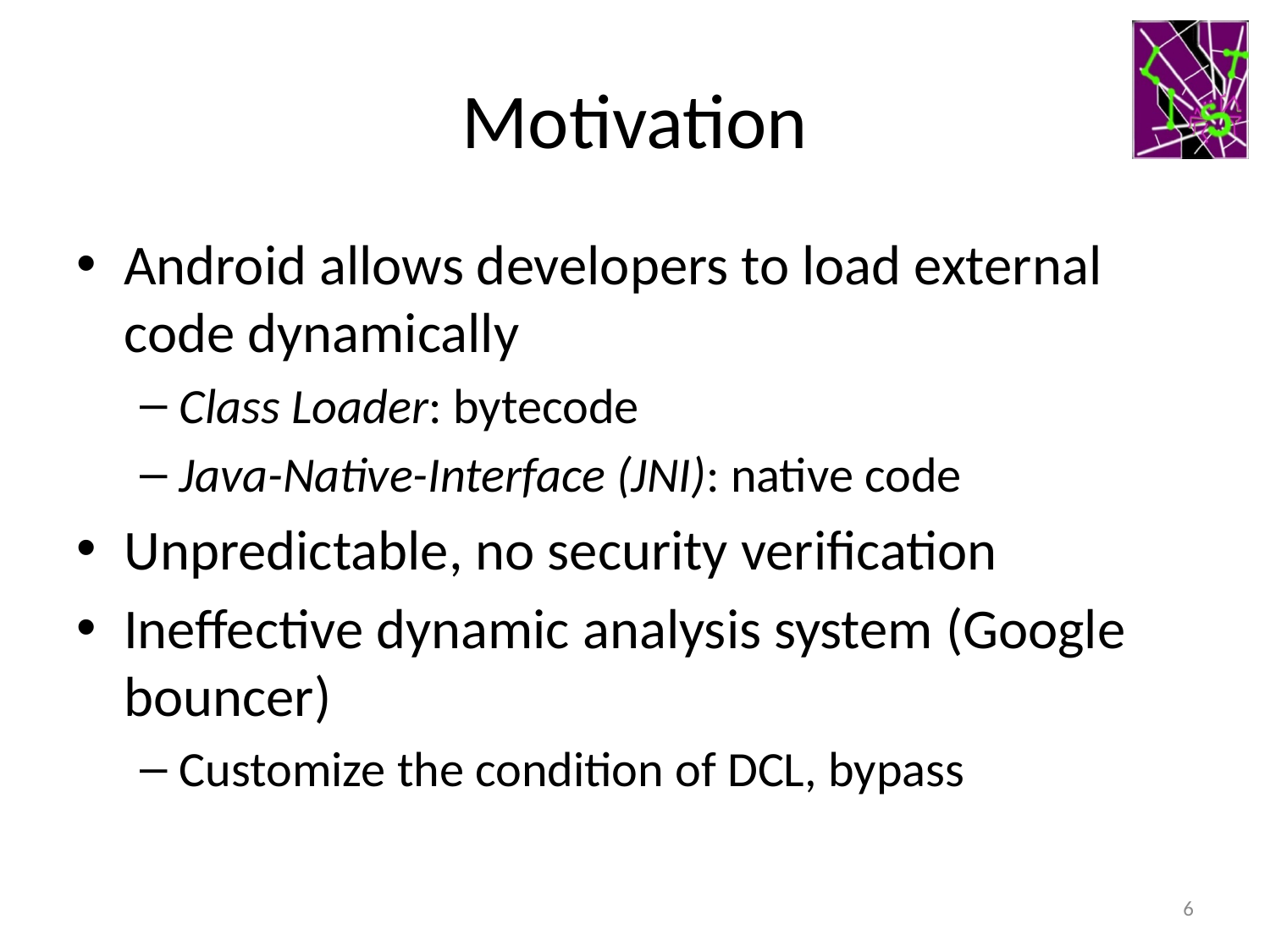

# Motivation
Android allows developers to load external code dynamically
Class Loader: bytecode
Java-Native-Interface (JNI): native code
Unpredictable, no security verification
Ineffective dynamic analysis system (Google bouncer)
Customize the condition of DCL, bypass
6